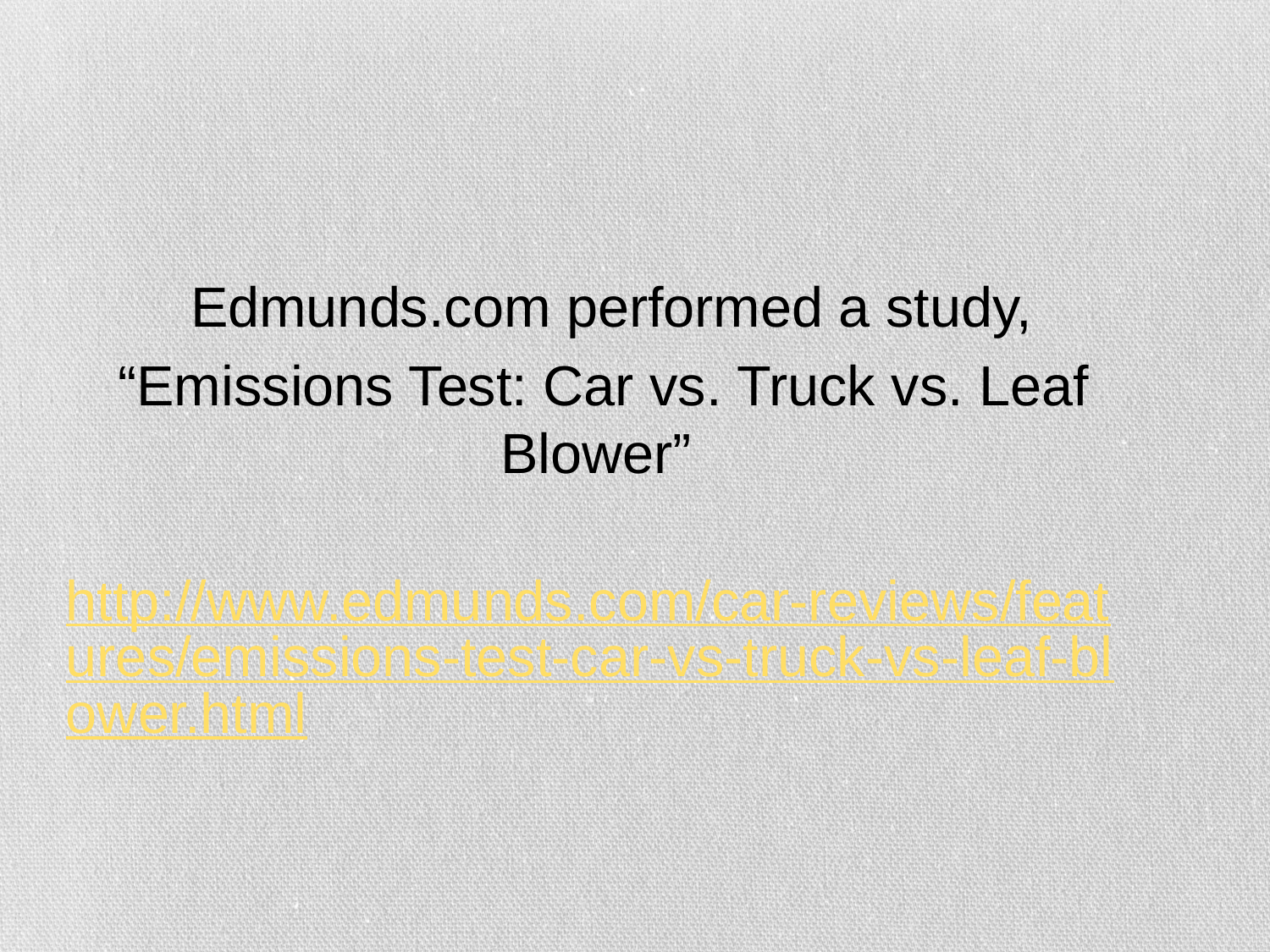

Edmunds.com performed a study,
“Emissions Test: Car vs. Truck vs. Leaf Blower”
 http://www.edmunds.com/car-reviews/features/emissions-test-car-vs-truck-vs-leaf-blower.html